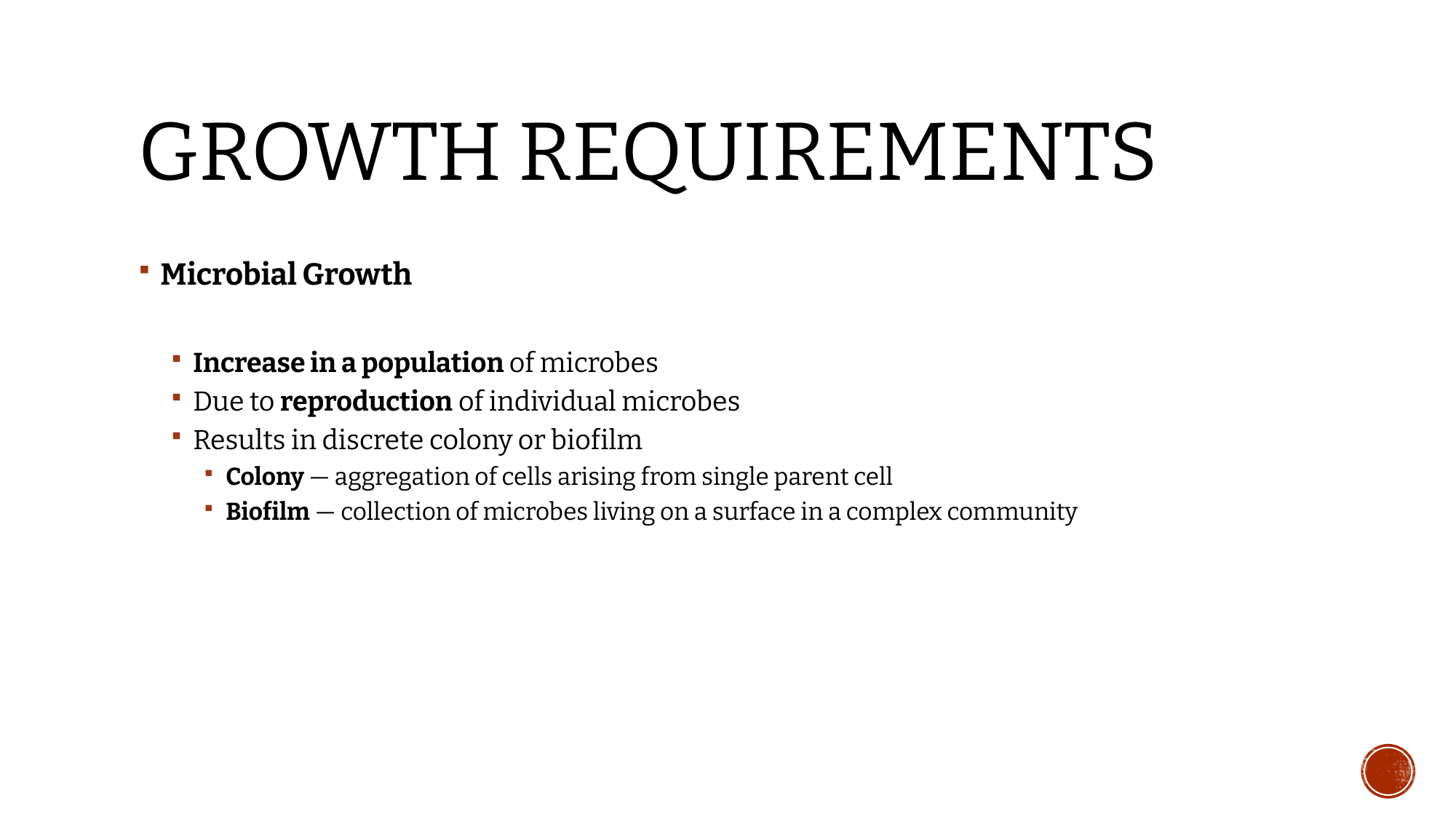

# Growth Requirements
Microbial Growth

Increase in a population of microbes
Due to reproduction of individual microbes
Results in discrete colony or biofilm
Colony — aggregation of cells arising from single parent cell
Biofilm — collection of microbes living on a surface in a complex community